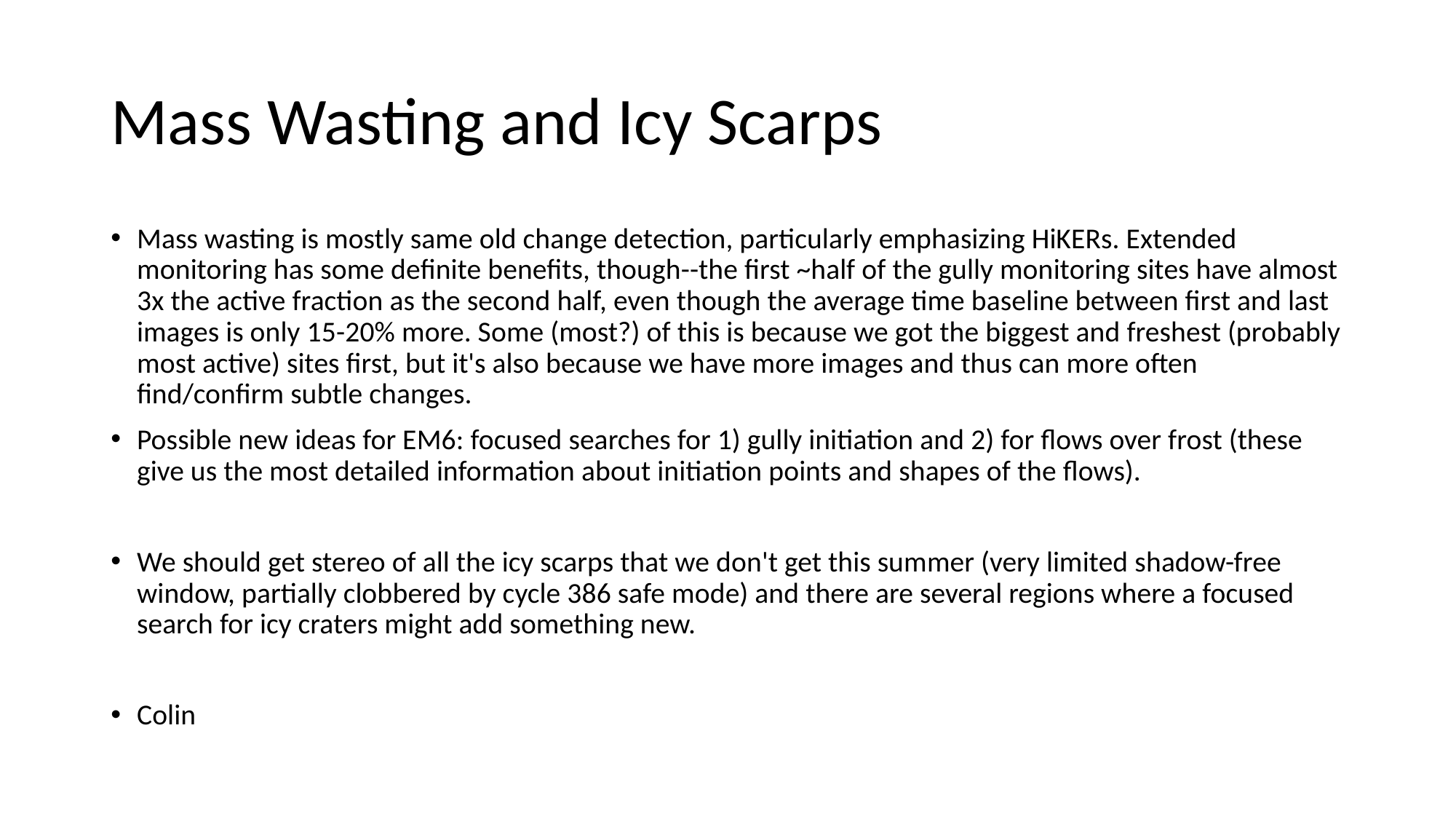

# Mass Wasting and Icy Scarps
Mass wasting is mostly same old change detection, particularly emphasizing HiKERs. Extended monitoring has some definite benefits, though--the first ~half of the gully monitoring sites have almost 3x the active fraction as the second half, even though the average time baseline between first and last images is only 15-20% more. Some (most?) of this is because we got the biggest and freshest (probably most active) sites first, but it's also because we have more images and thus can more often find/confirm subtle changes.
Possible new ideas for EM6: focused searches for 1) gully initiation and 2) for flows over frost (these give us the most detailed information about initiation points and shapes of the flows).

We should get stereo of all the icy scarps that we don't get this summer (very limited shadow-free window, partially clobbered by cycle 386 safe mode) and there are several regions where a focused search for icy craters might add something new.

Colin